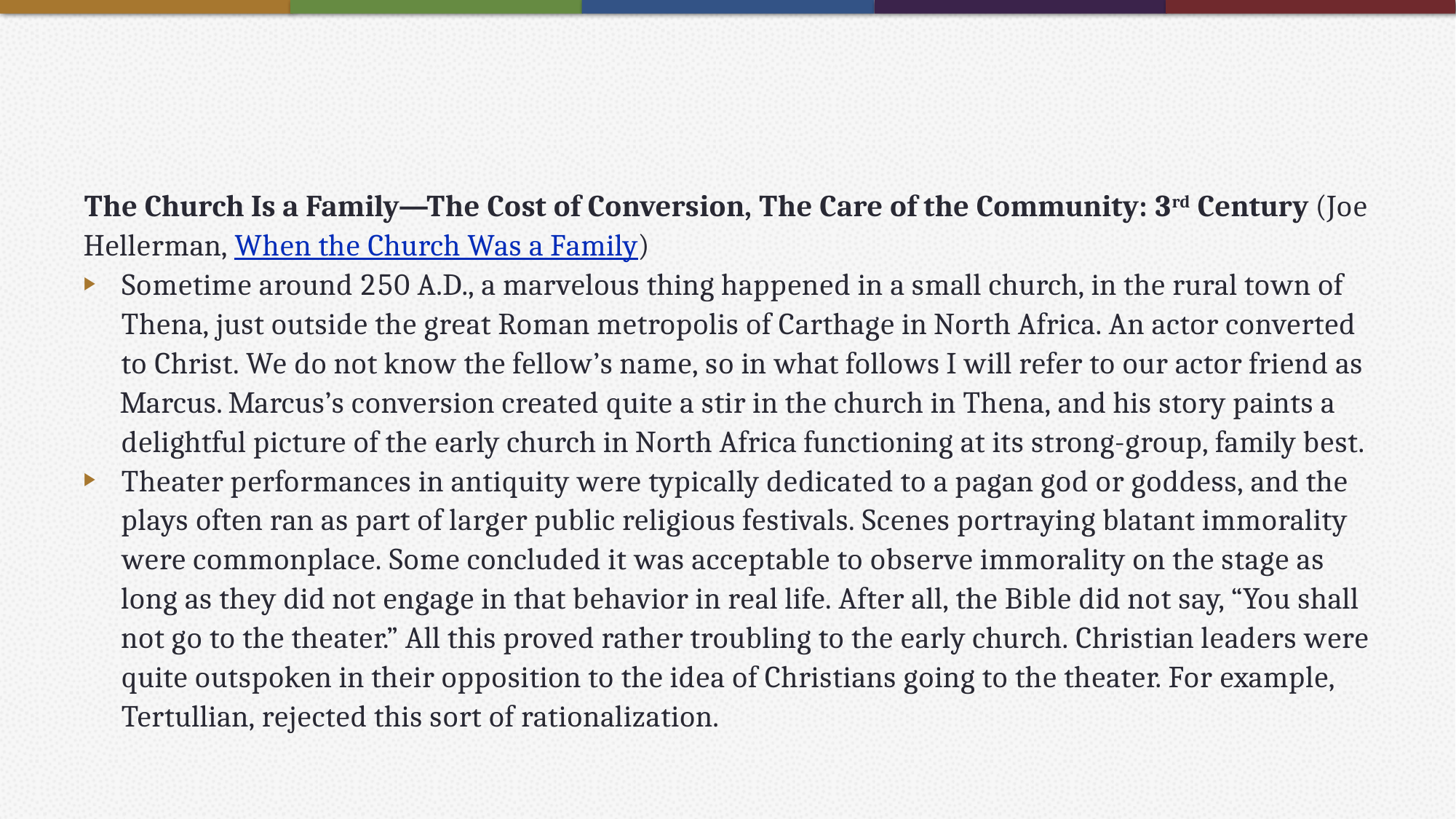

#
The Church Is a Family—The Cost of Conversion, The Care of the Community: 3rd Century (Joe Hellerman, When the Church Was a Family)
Sometime around 250 A.D., a marvelous thing happened in a small church, in the rural town of Thena, just outside the great Roman metropolis of Carthage in North Africa. An actor converted to Christ. We do not know the fellow’s name, so in what follows I will refer to our actor friend as Marcus. Marcus’s conversion created quite a stir in the church in Thena, and his story paints a delightful picture of the early church in North Africa functioning at its strong-group, family best.
Theater performances in antiquity were typically dedicated to a pagan god or goddess, and the plays often ran as part of larger public religious festivals. Scenes portraying blatant immorality were commonplace. Some concluded it was acceptable to observe immorality on the stage as long as they did not engage in that behavior in real life. After all, the Bible did not say, “You shall not go to the theater.” All this proved rather troubling to the early church. Christian leaders were quite outspoken in their opposition to the idea of Christians going to the theater. For example, Tertullian, rejected this sort of rationalization.